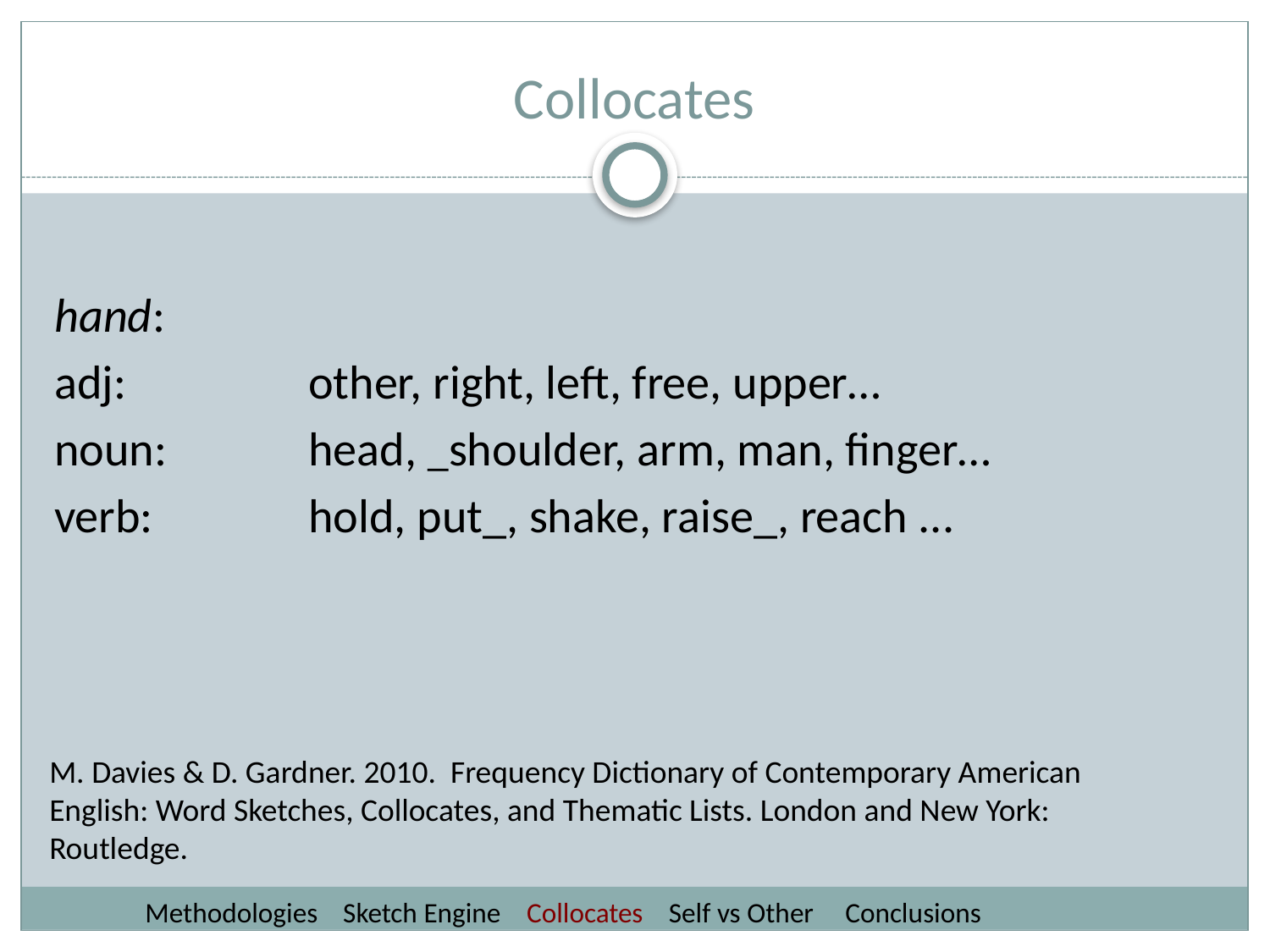

# Collocates

hand:
adj: 		other, right, left, free, upper…
noun: 		head, _shoulder, arm, man, finger…
verb: 		hold, put_, shake, raise_, reach ...
M. Davies & D. Gardner. 2010.  Frequency Dictionary of Contemporary American English: Word Sketches, Collocates, and Thematic Lists. London and New York: Routledge.
               Methodologies    Sketch Engine    Collocates    Self vs Other     Conclusions